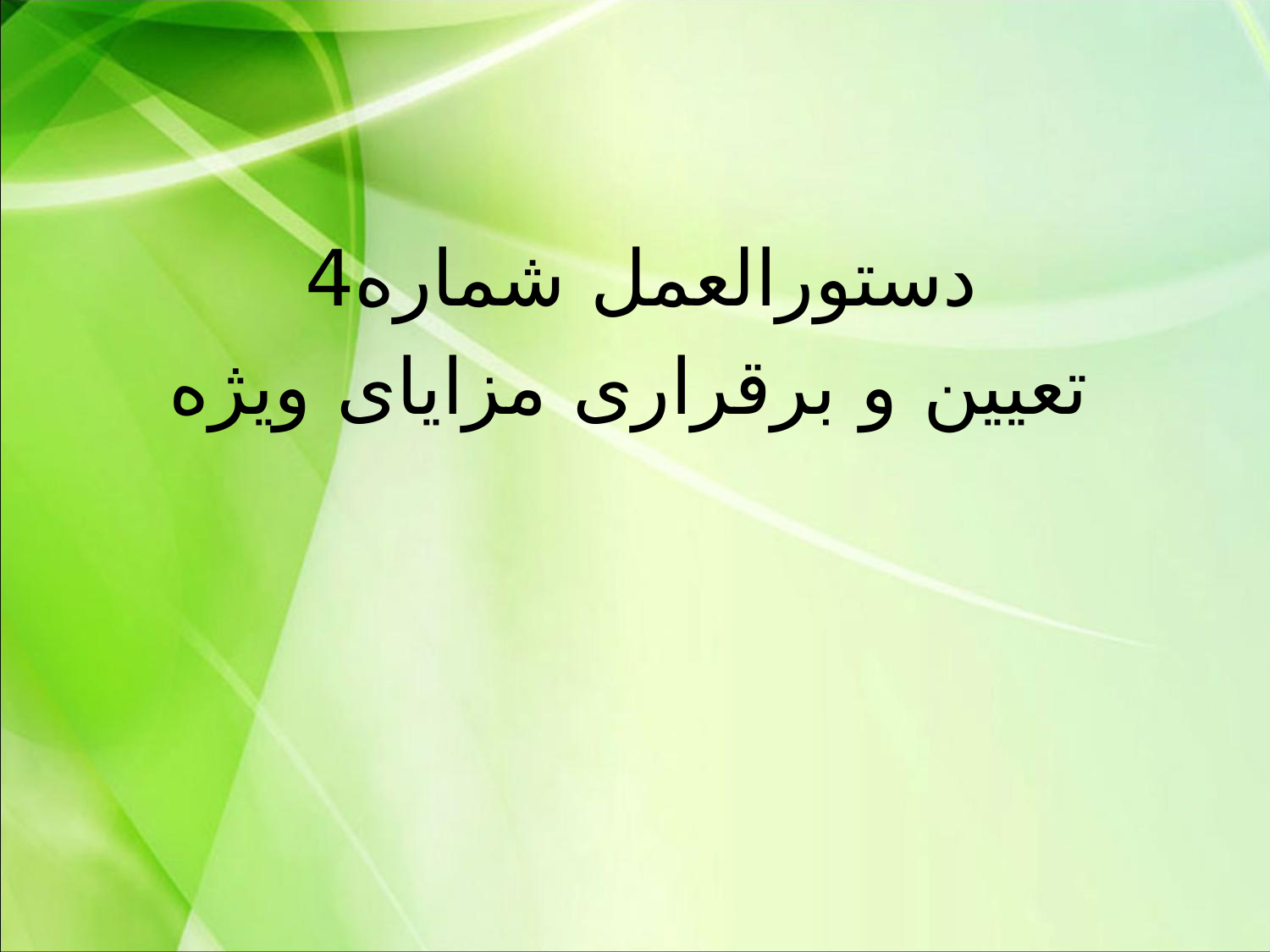

دستورالعمل شماره4
تعیین و برقراری مزایای ویژه